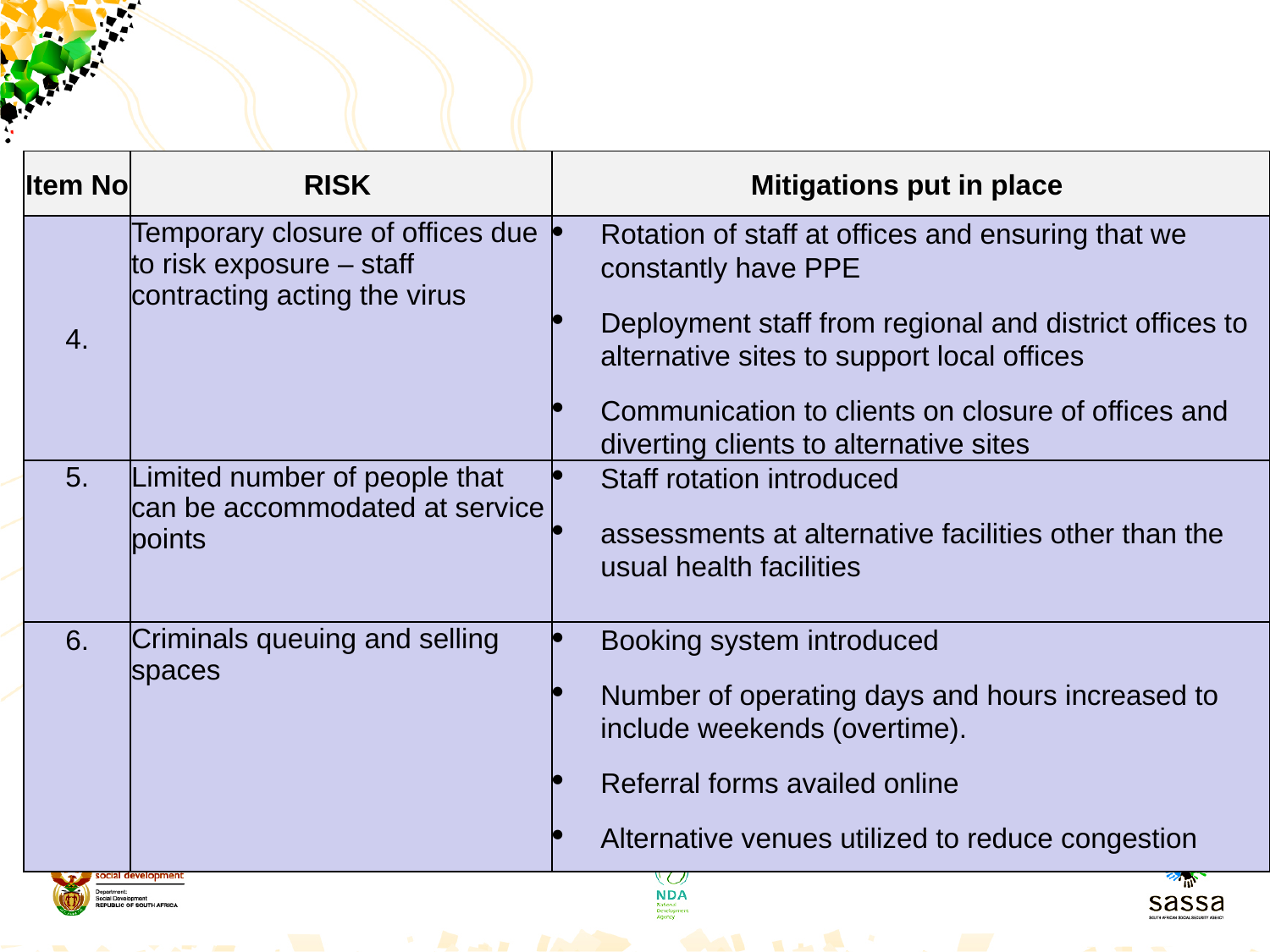

| Item No | RISK | Mitigations put in place |
| --- | --- | --- |
| 4. | Temporary closure of offices due to risk exposure – staff contracting acting the virus | Rotation of staff at offices and ensuring that we constantly have PPE Deployment staff from regional and district offices to alternative sites to support local offices Communication to clients on closure of offices and diverting clients to alternative sites |
| 5. | Limited number of people that can be accommodated at service points | Staff rotation introduced assessments at alternative facilities other than the usual health facilities |
| 6. | Criminals queuing and selling spaces | Booking system introduced Number of operating days and hours increased to include weekends (overtime). Referral forms availed online Alternative venues utilized to reduce congestion |